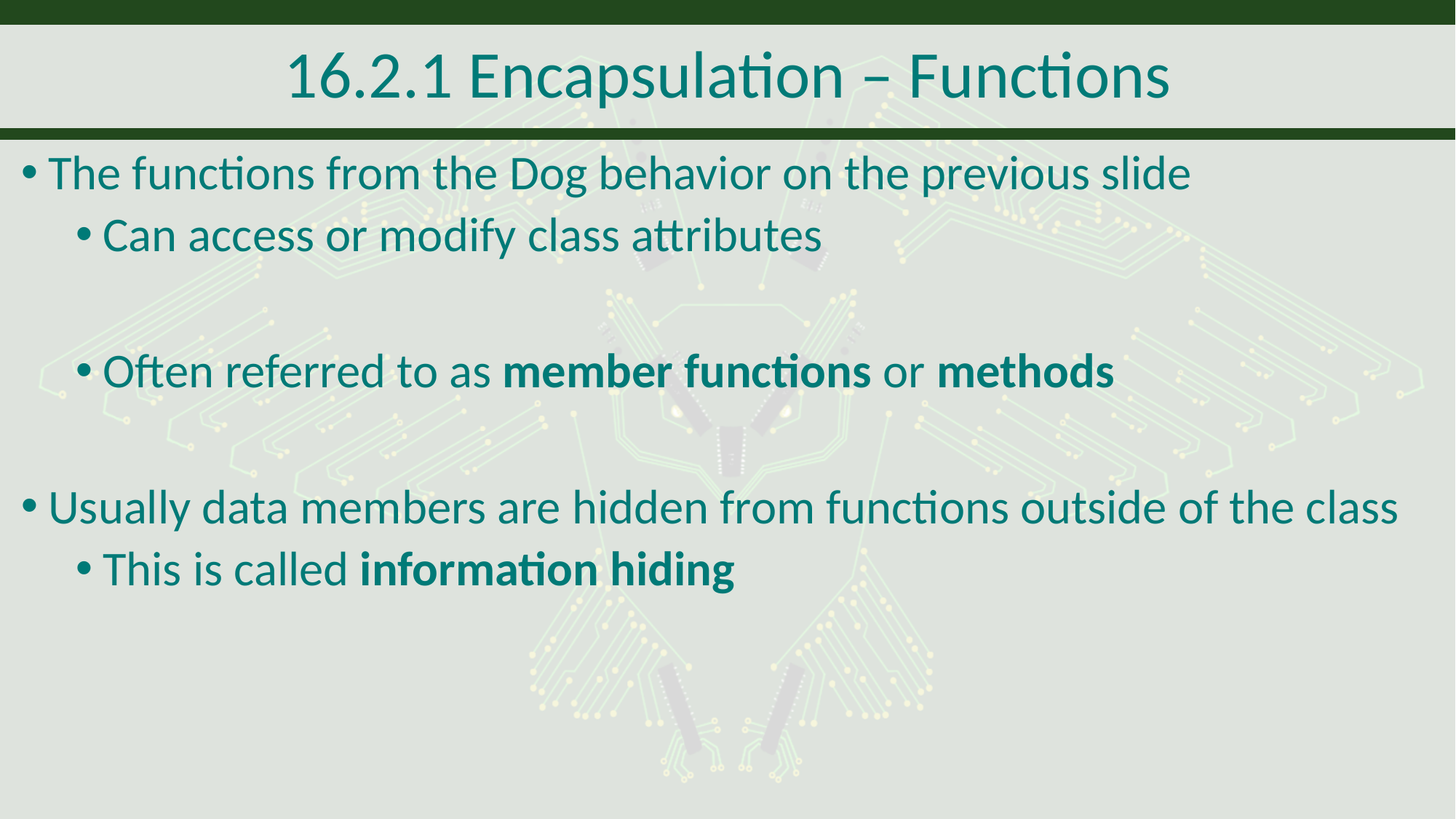

# 16.2.1 Encapsulation – Functions
The functions from the Dog behavior on the previous slide
Can access or modify class attributes

Often referred to as member functions or methods

Usually data members are hidden from functions outside of the class
This is called information hiding